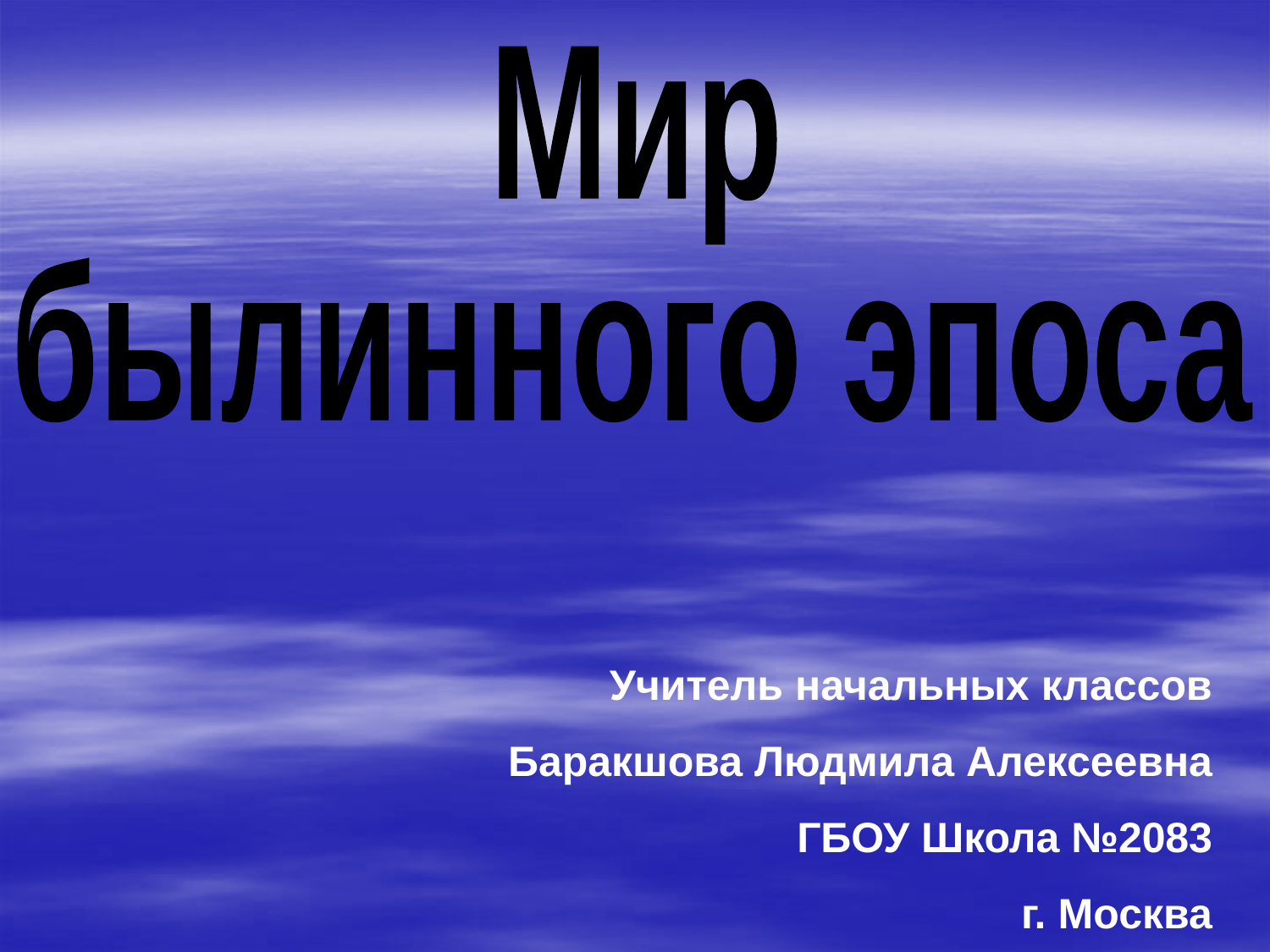

Мир
былинного эпоса
Учитель начальных классов
Баракшова Людмила Алексеевна
ГБОУ Школа №2083
г. Москва